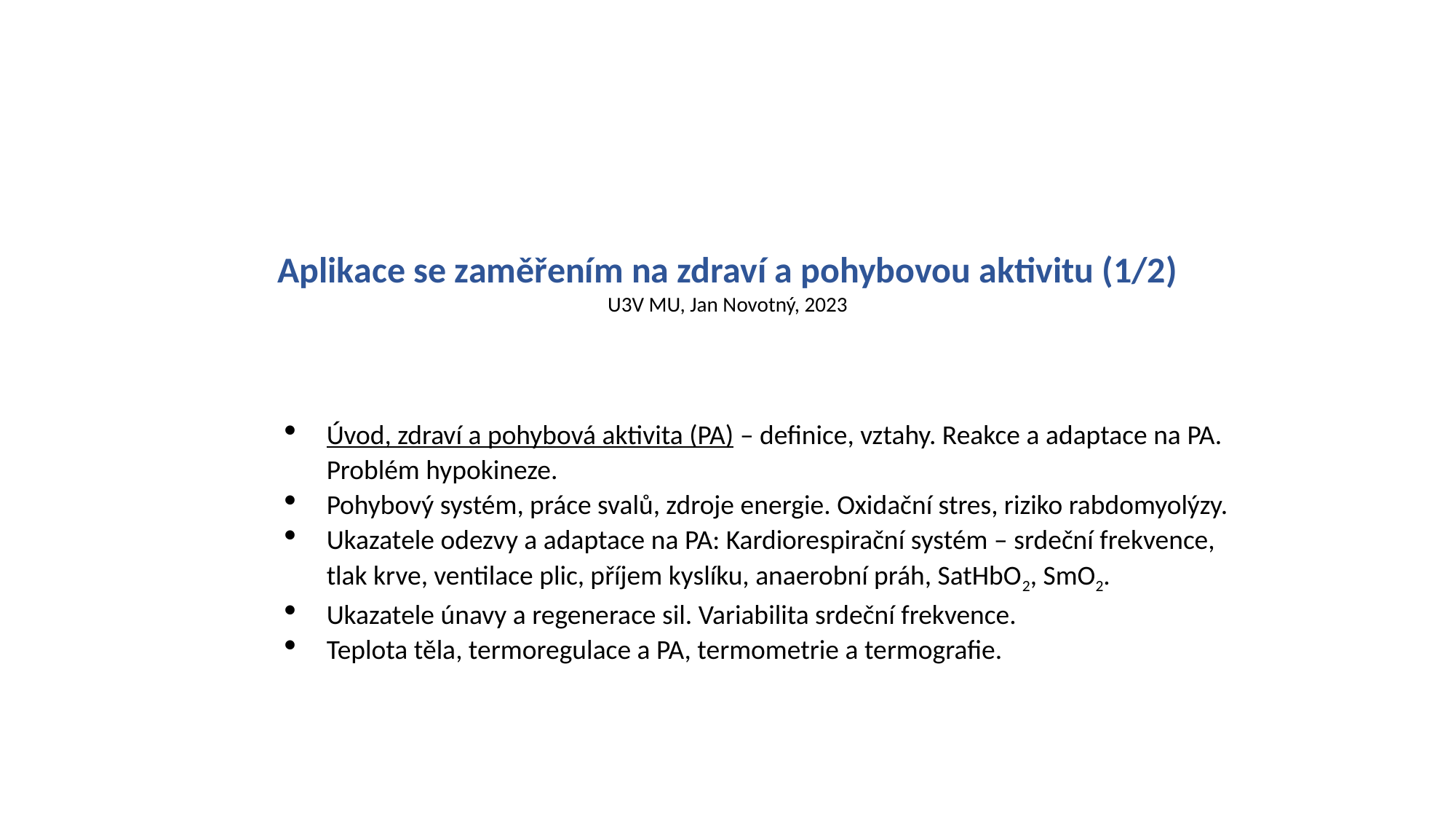

Aplikace se zaměřením na zdraví a pohybovou aktivitu (1/2)
U3V MU, Jan Novotný, 2023
Úvod, zdraví a pohybová aktivita (PA) – definice, vztahy. Reakce a adaptace na PA. Problém hypokineze.
Pohybový systém, práce svalů, zdroje energie. Oxidační stres, riziko rabdomyolýzy.
Ukazatele odezvy a adaptace na PA: Kardiorespirační systém – srdeční frekvence, tlak krve, ventilace plic, příjem kyslíku, anaerobní práh, SatHbO2, SmO2.
Ukazatele únavy a regenerace sil. Variabilita srdeční frekvence.
Teplota těla, termoregulace a PA, termometrie a termografie.